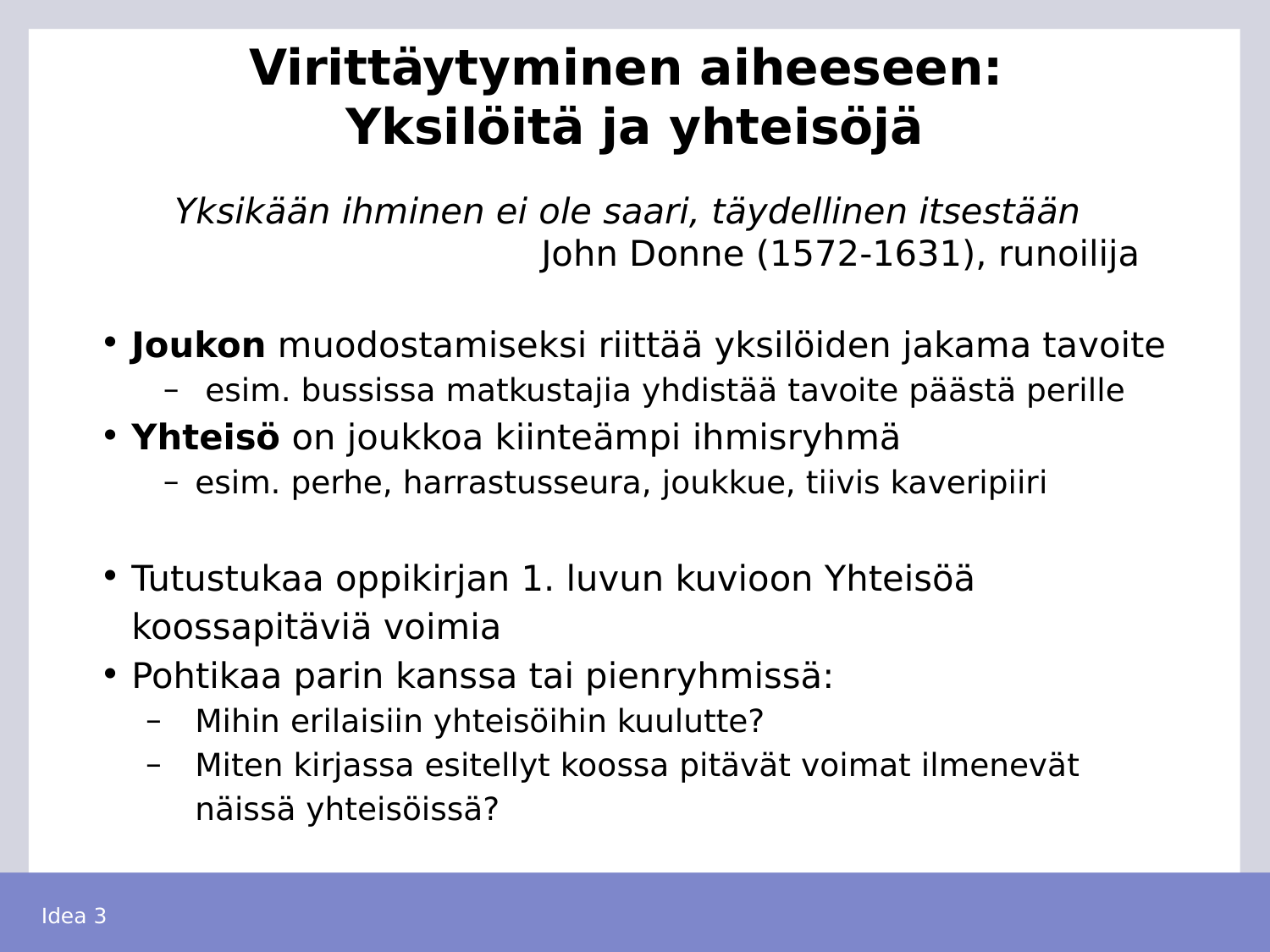

# Virittäytyminen aiheeseen:
Yksilöitä ja yhteisöjä
Yksikään ihminen ei ole saari, täydellinen itsestään
John Donne (1572-1631), runoilija

Joukon muodostamiseksi riittää yksilöiden jakama tavoite
 esim. bussissa matkustajia yhdistää tavoite päästä perille
Yhteisö on joukkoa kiinteämpi ihmisryhmä
esim. perhe, harrastusseura, joukkue, tiivis kaveripiiri

Tutustukaa oppikirjan 1. luvun kuvioon Yhteisöä koossapitäviä voimia
Pohtikaa parin kanssa tai pienryhmissä:
Mihin erilaisiin yhteisöihin kuulutte?
Miten kirjassa esitellyt koossa pitävät voimat ilmenevät näissä yhteisöissä?